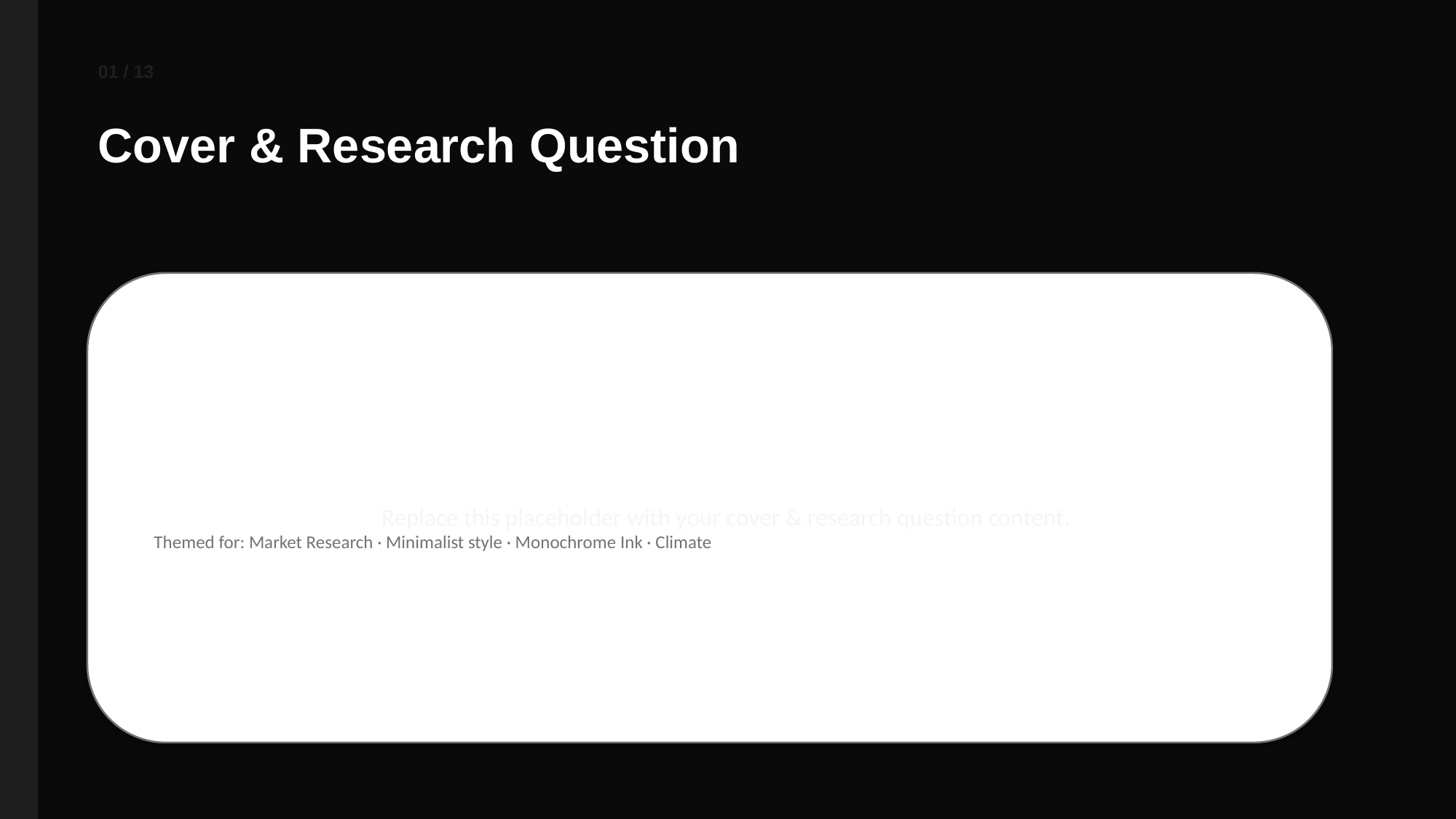

01 / 13
Cover & Research Question
Replace this placeholder with your cover & research question content.
Themed for: Market Research · Minimalist style · Monochrome Ink · Climate